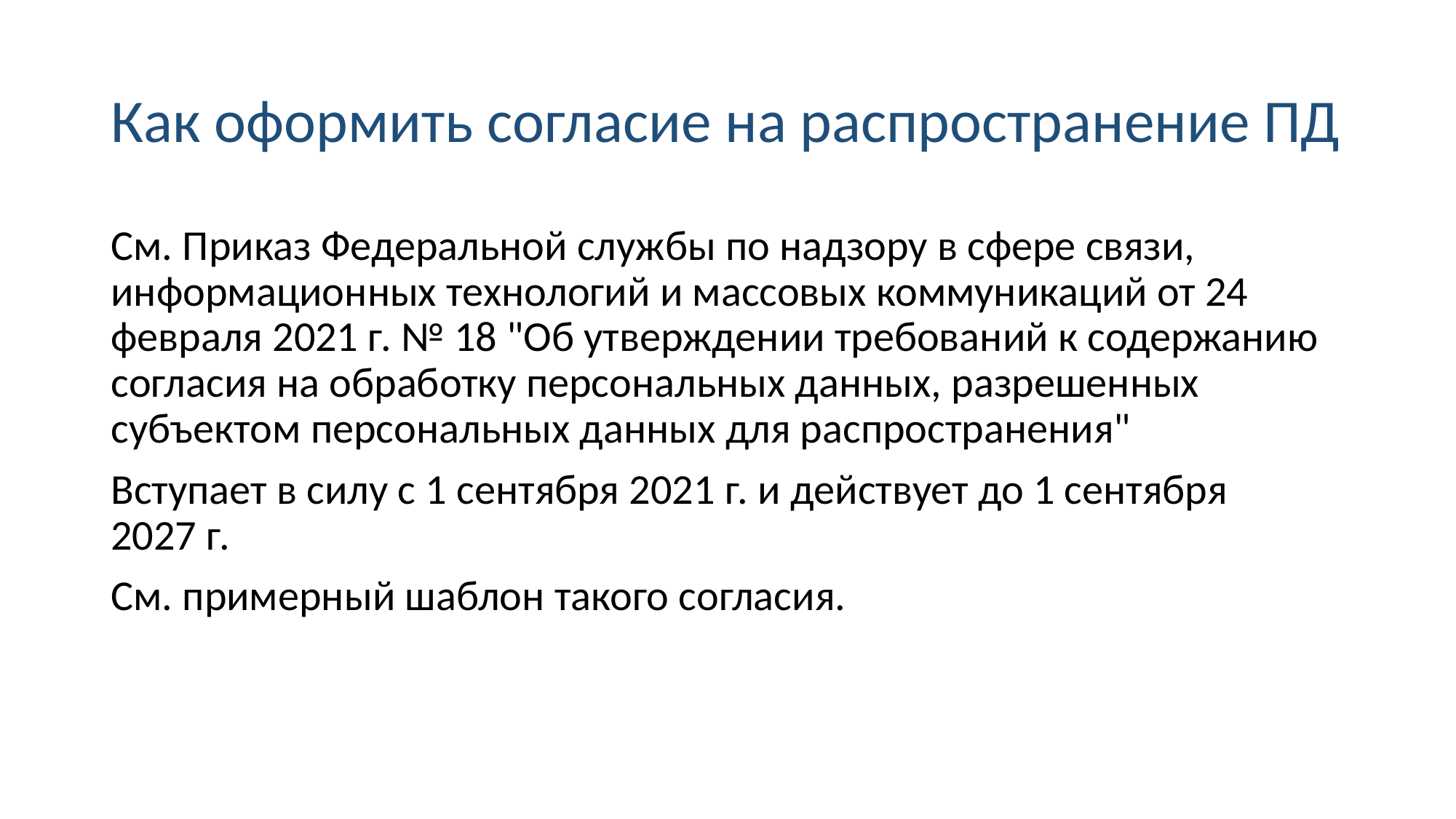

# Как оформить согласие на распространение ПД
См. Приказ Федеральной службы по надзору в сфере связи, информационных технологий и массовых коммуникаций от 24 февраля 2021 г. № 18 "Об утверждении требований к содержанию согласия на обработку персональных данных, разрешенных субъектом персональных данных для распространения"
Вступает в силу с 1 сентября 2021 г. и действует до 1 сентября 2027 г.
См. примерный шаблон такого согласия.